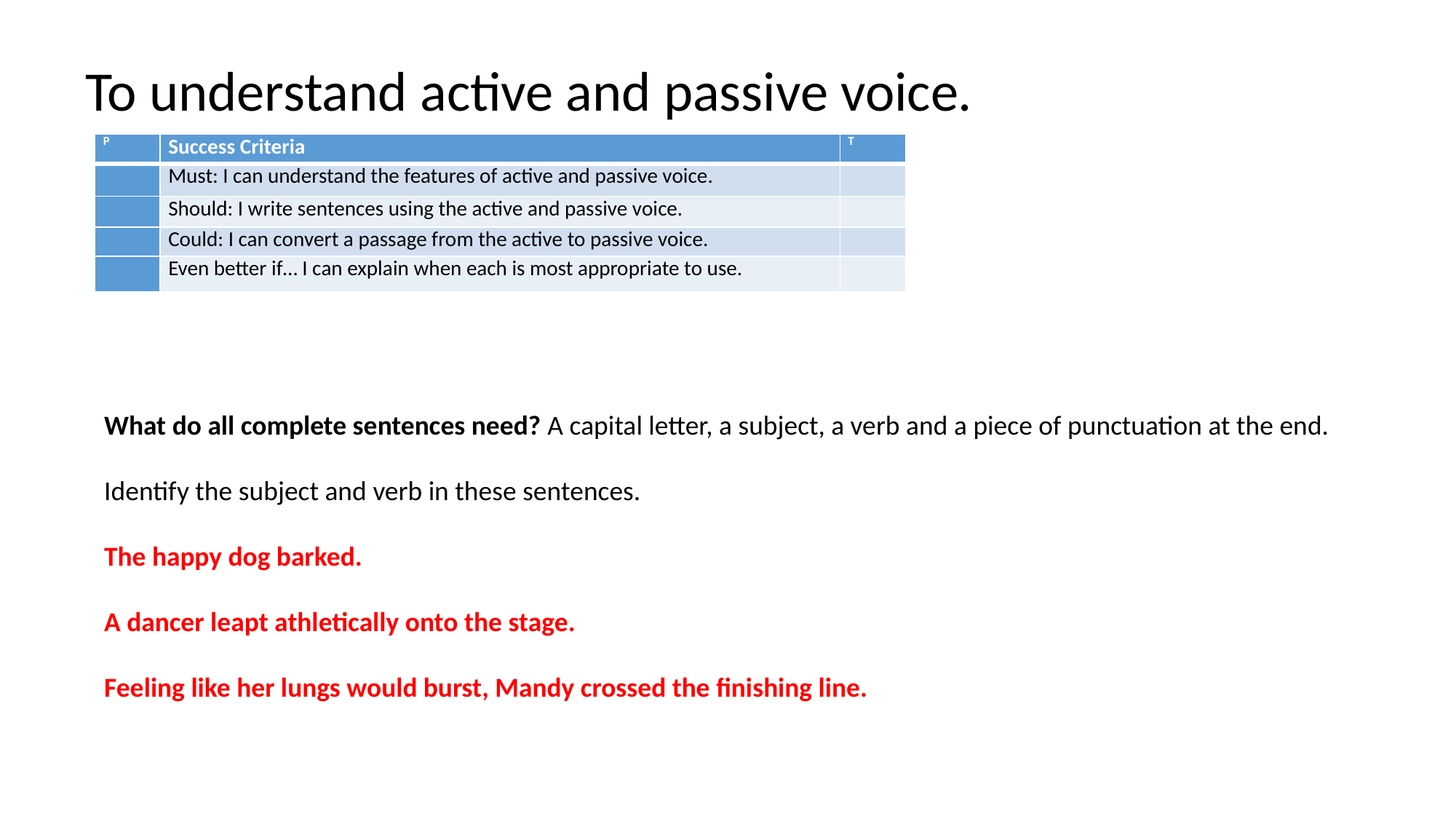

# To understand active and passive voice.

| P | Success Criteria | T |
| --- | --- | --- |
|  | Must: I can understand the features of active and passive voice. |  |
|  | Should: I write sentences using the active and passive voice. |  |
|  | Could: I can convert a passage from the active to passive voice. |  |
|  | Even better if… I can explain when each is most appropriate to use. |  |
What do all complete sentences need? A capital letter, a subject, a verb and a piece of punctuation at the end.

Identify the subject and verb in these sentences.

The happy dog barked.

A dancer leapt athletically onto the stage.

Feeling like her lungs would burst, Mandy crossed the finishing line.